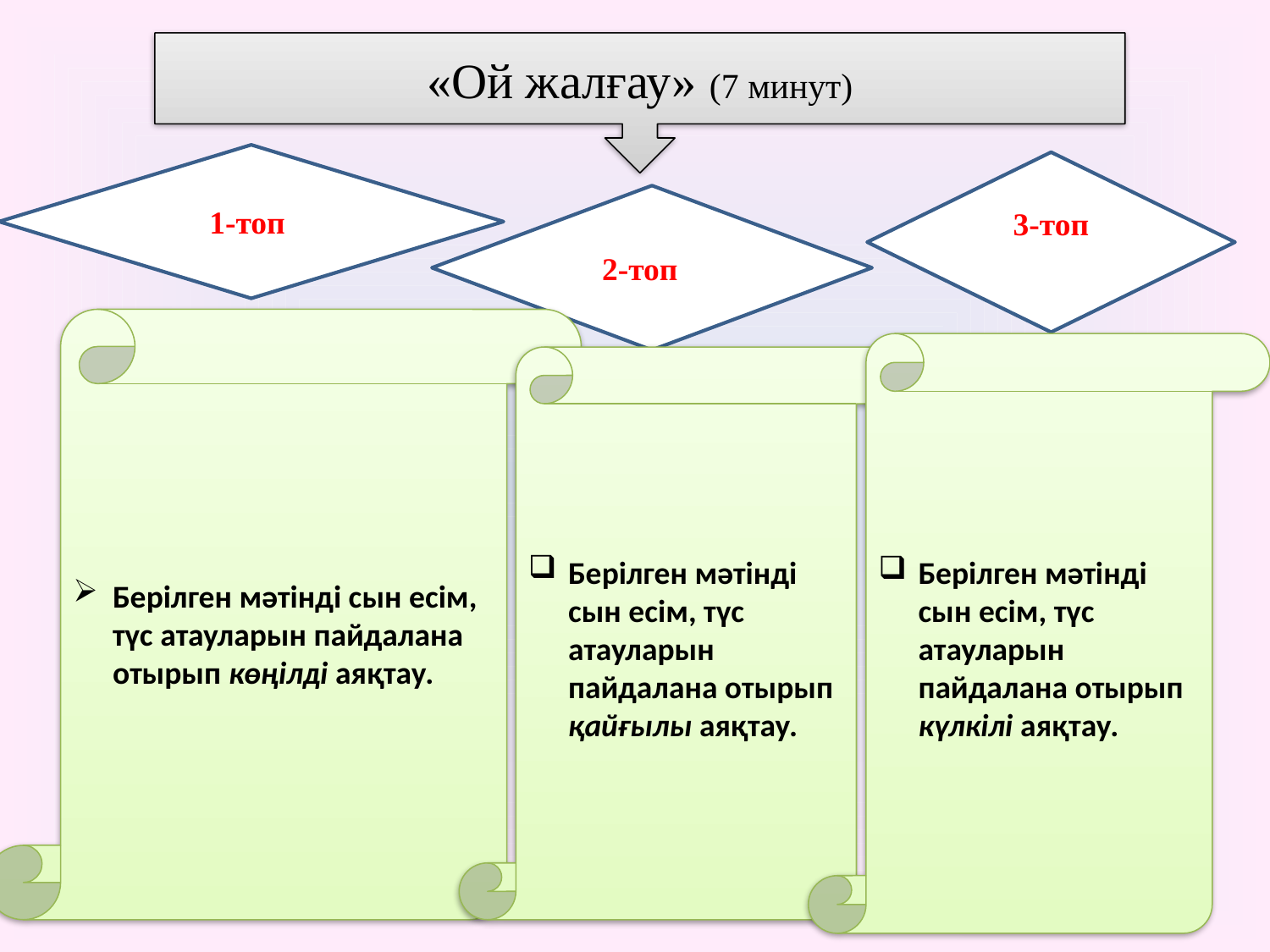

«Ой жалғау» (7 минут)
1-топ
3-топ
А
ОқО
2-топ
Берілген мәтінді сын есім, түс атауларын пайдалана отырып көңілді аяқтау.
Берілген мәтінді сын есім, түс атауларын пайдалана отырып күлкілі аяқтау.
Берілген мәтінді сын есім, түс атауларын пайдалана отырып қайғылы аяқтау.